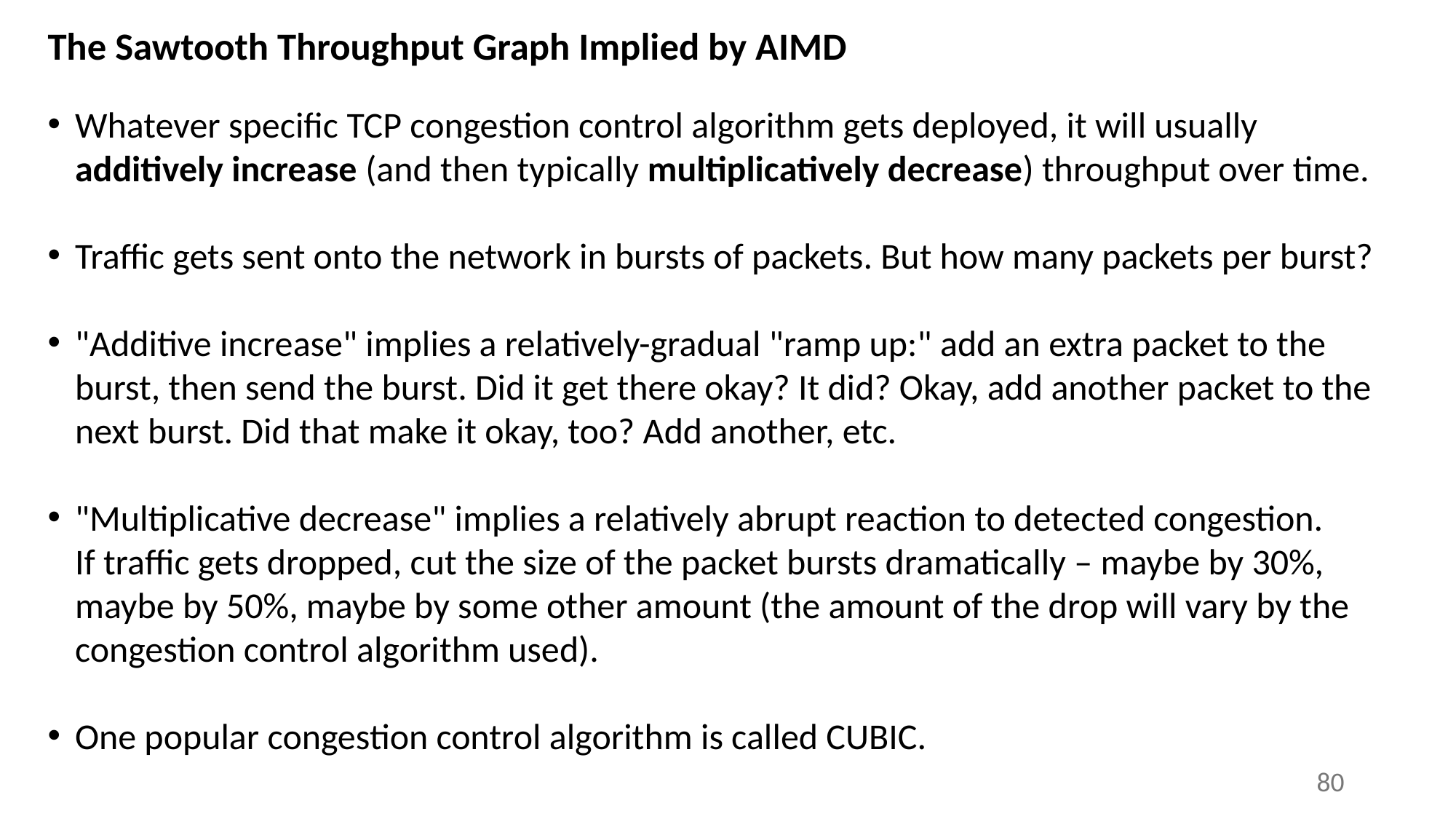

# The Sawtooth Throughput Graph Implied by AIMD
Whatever specific TCP congestion control algorithm gets deployed, it will usually additively increase (and then typically multiplicatively decrease) throughput over time.

Traffic gets sent onto the network in bursts of packets. But how many packets per burst?

"Additive increase" implies a relatively-gradual "ramp up:" add an extra packet to the burst, then send the burst. Did it get there okay? It did? Okay, add another packet to the next burst. Did that make it okay, too? Add another, etc.

"Multiplicative decrease" implies a relatively abrupt reaction to detected congestion.
If traffic gets dropped, cut the size of the packet bursts dramatically – maybe by 30%, maybe by 50%, maybe by some other amount (the amount of the drop will vary by the congestion control algorithm used).

One popular congestion control algorithm is called CUBIC.

80